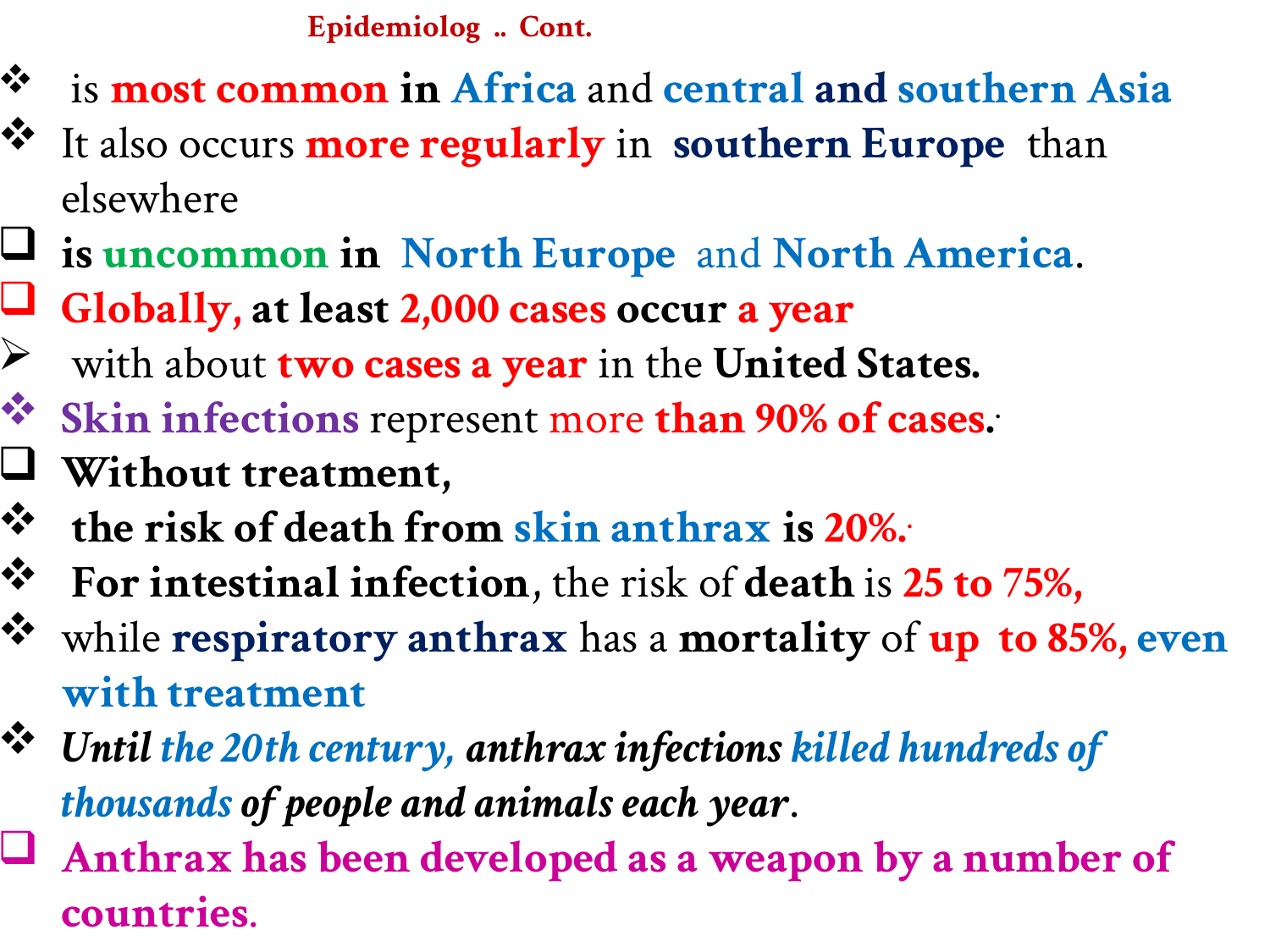

Epidemiolog  ..  Cont.
 is most common in Africa and central and southern Asia
It also occurs more regularly in  southern Europe  than elsewhere
is uncommon in  North Europe  and North America.
Globally, at least 2,000 cases occur a year
 with about two cases a year in the United States.
Skin infections represent more than 90% of cases..
Without treatment,
 the risk of death from skin anthrax is 20%..
 For intestinal infection, the risk of death is 25 to 75%,
while respiratory anthrax has a mortality of up  to 85%, even with treatment
Until the 20th century, anthrax infections killed hundreds of thousands of people and animals each year.
Anthrax has been developed as a weapon by a number of countries.